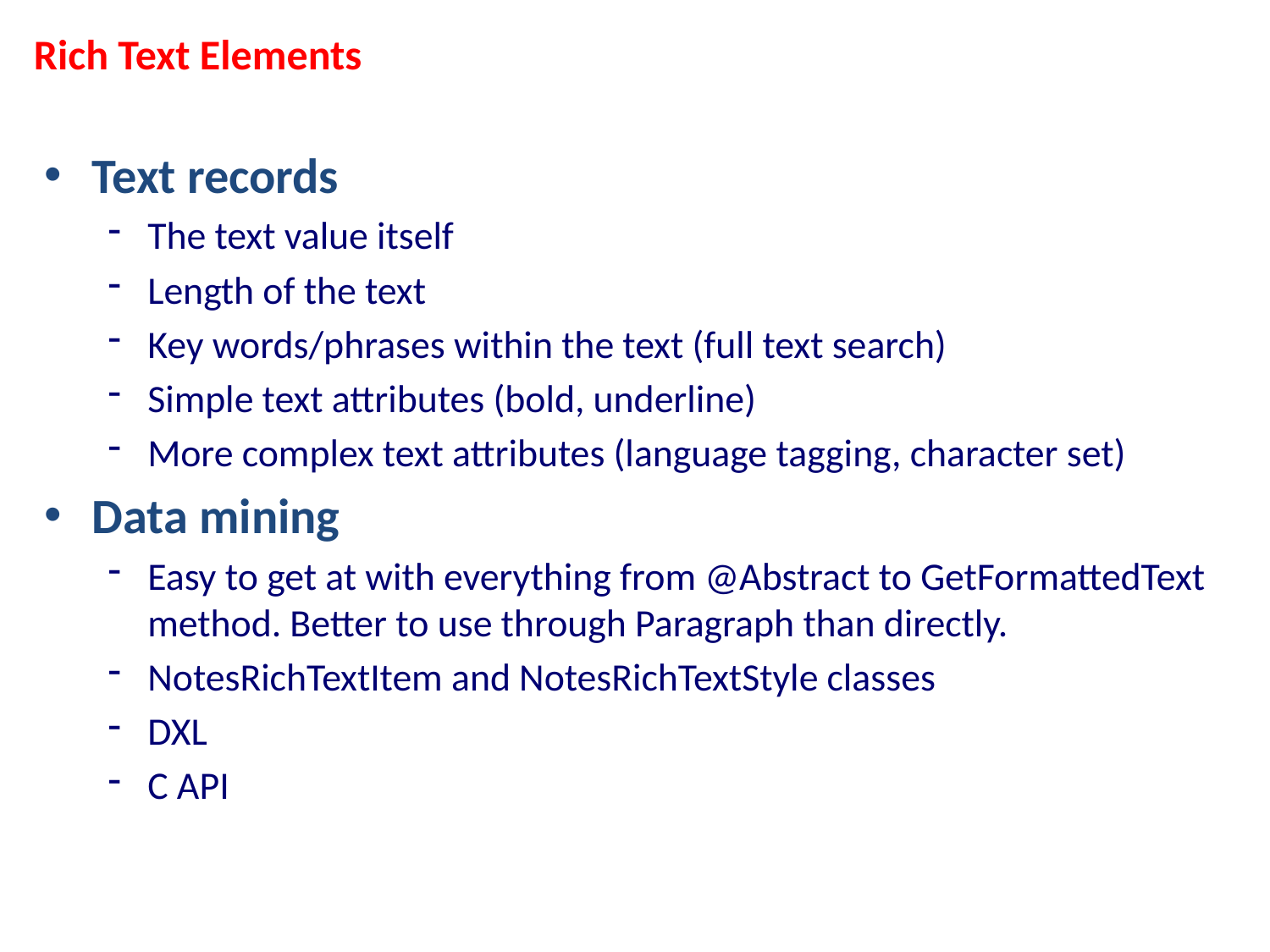

Rich Text Elements
Text records
The text value itself
Length of the text
Key words/phrases within the text (full text search)
Simple text attributes (bold, underline)
More complex text attributes (language tagging, character set)
Data mining
Easy to get at with everything from @Abstract to GetFormattedText method. Better to use through Paragraph than directly.
NotesRichTextItem and NotesRichTextStyle classes
DXL
C API